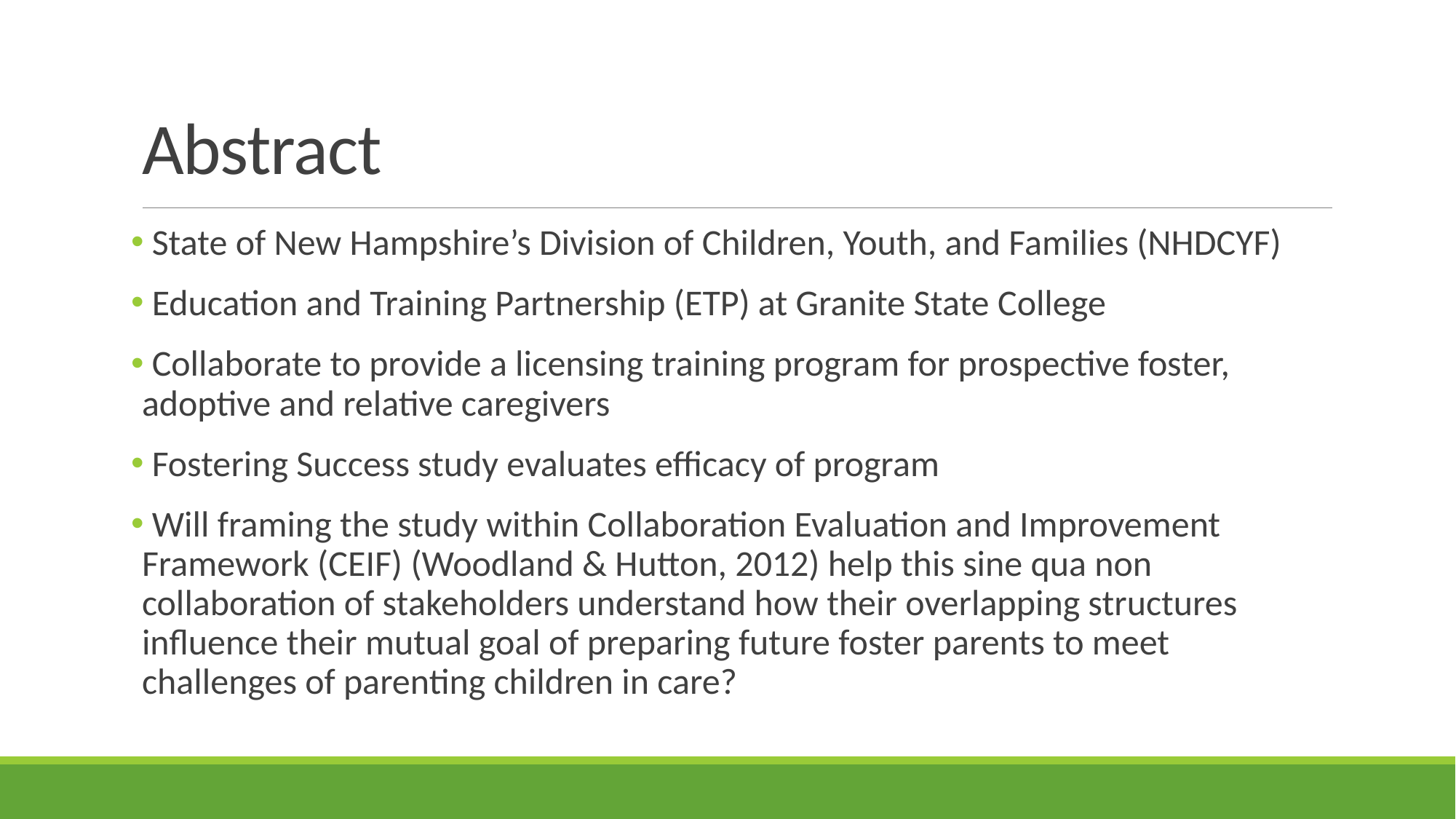

# Abstract
 State of New Hampshire’s Division of Children, Youth, and Families (NHDCYF)
 Education and Training Partnership (ETP) at Granite State College
 Collaborate to provide a licensing training program for prospective foster, adoptive and relative caregivers
 Fostering Success study evaluates efficacy of program
 Will framing the study within Collaboration Evaluation and Improvement Framework (CEIF) (Woodland & Hutton, 2012) help this sine qua non collaboration of stakeholders understand how their overlapping structures influence their mutual goal of preparing future foster parents to meet challenges of parenting children in care?